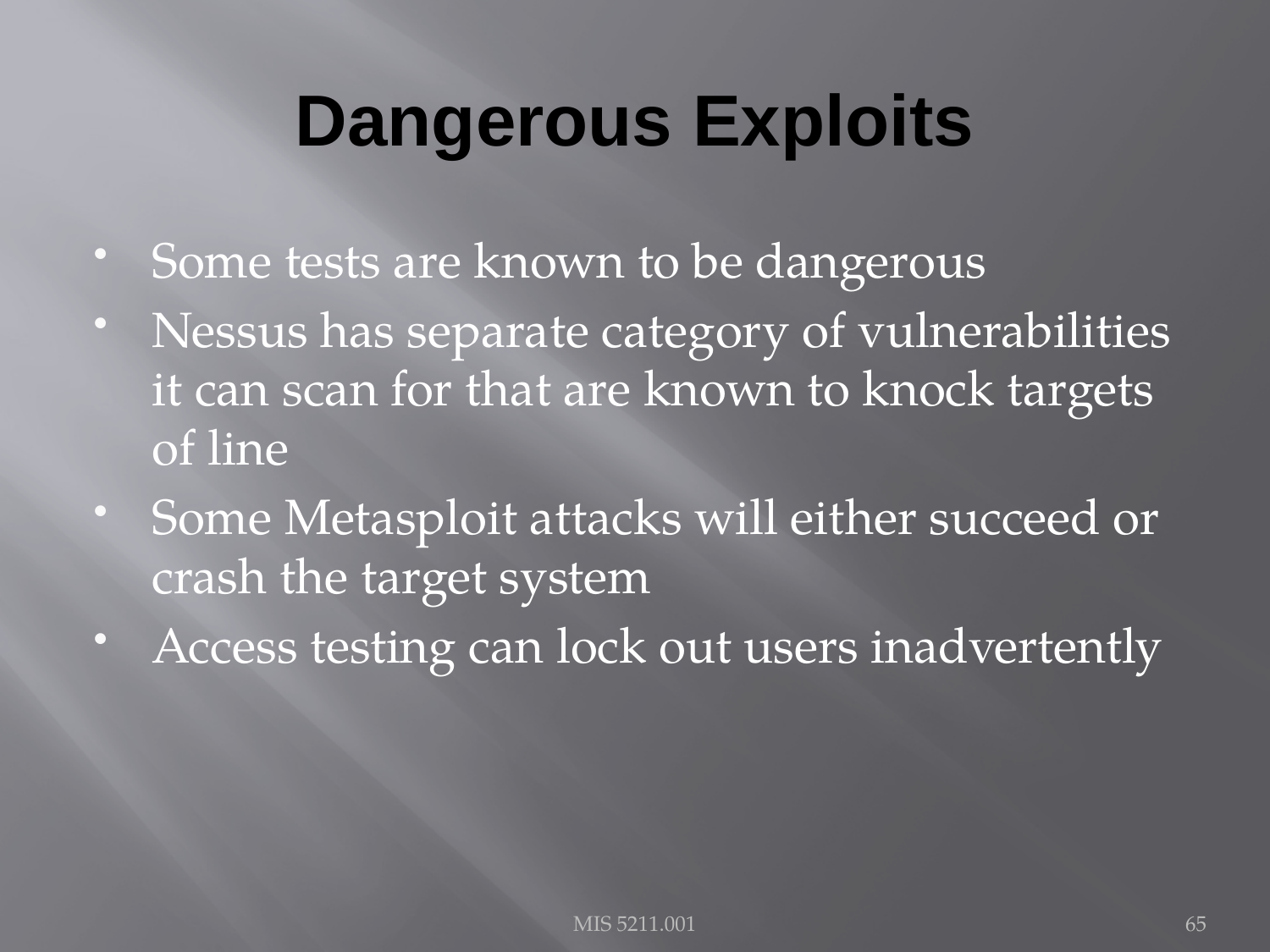

# Dangerous Exploits
Some tests are known to be dangerous
Nessus has separate category of vulnerabilities it can scan for that are known to knock targets of line
Some Metasploit attacks will either succeed or crash the target system
Access testing can lock out users inadvertently
MIS 5211.001
65